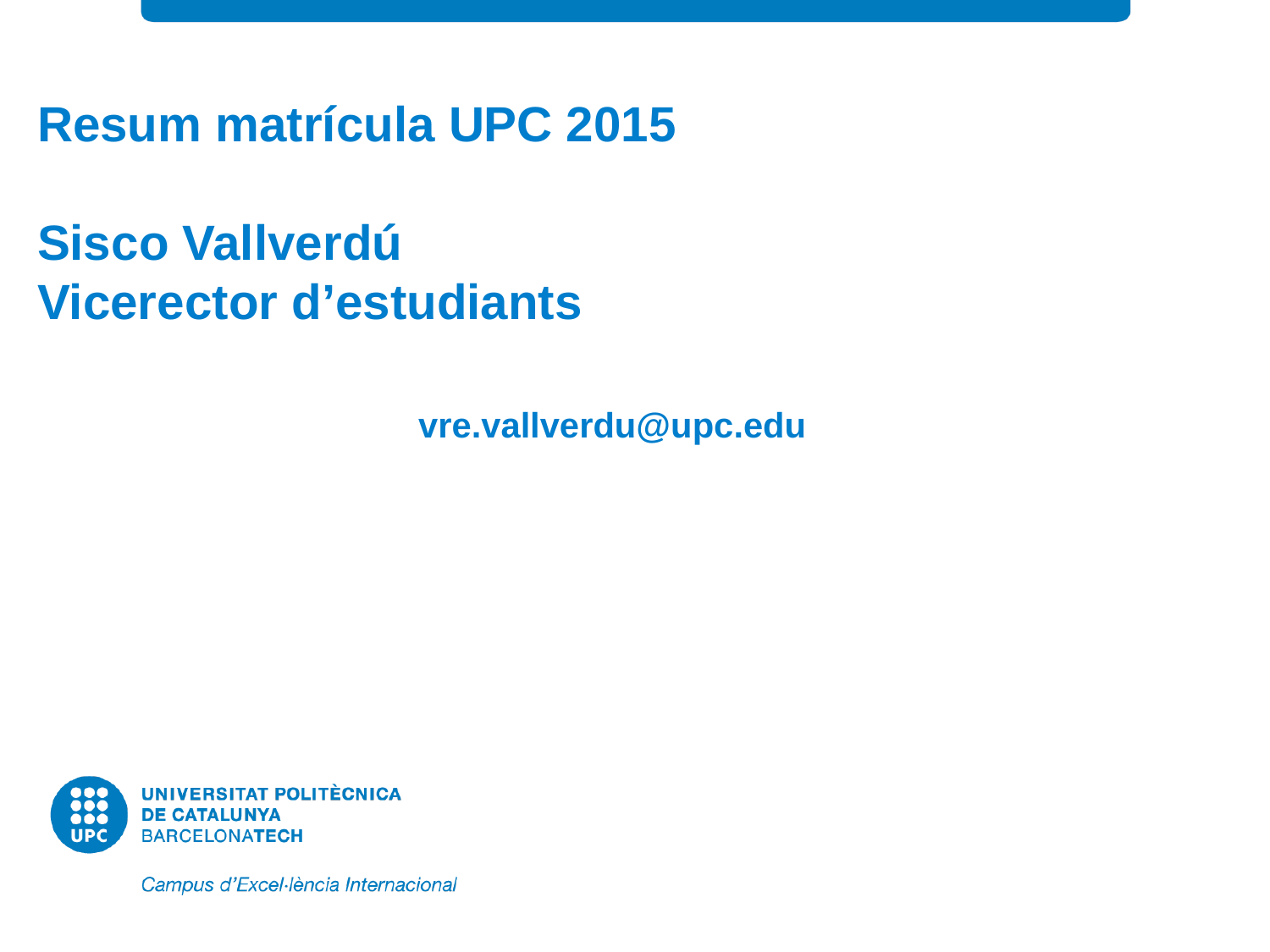

# Resum matrícula UPC 2015 Sisco Vallverdú Vicerector d’estudiants vre.vallverdu@upc.edu